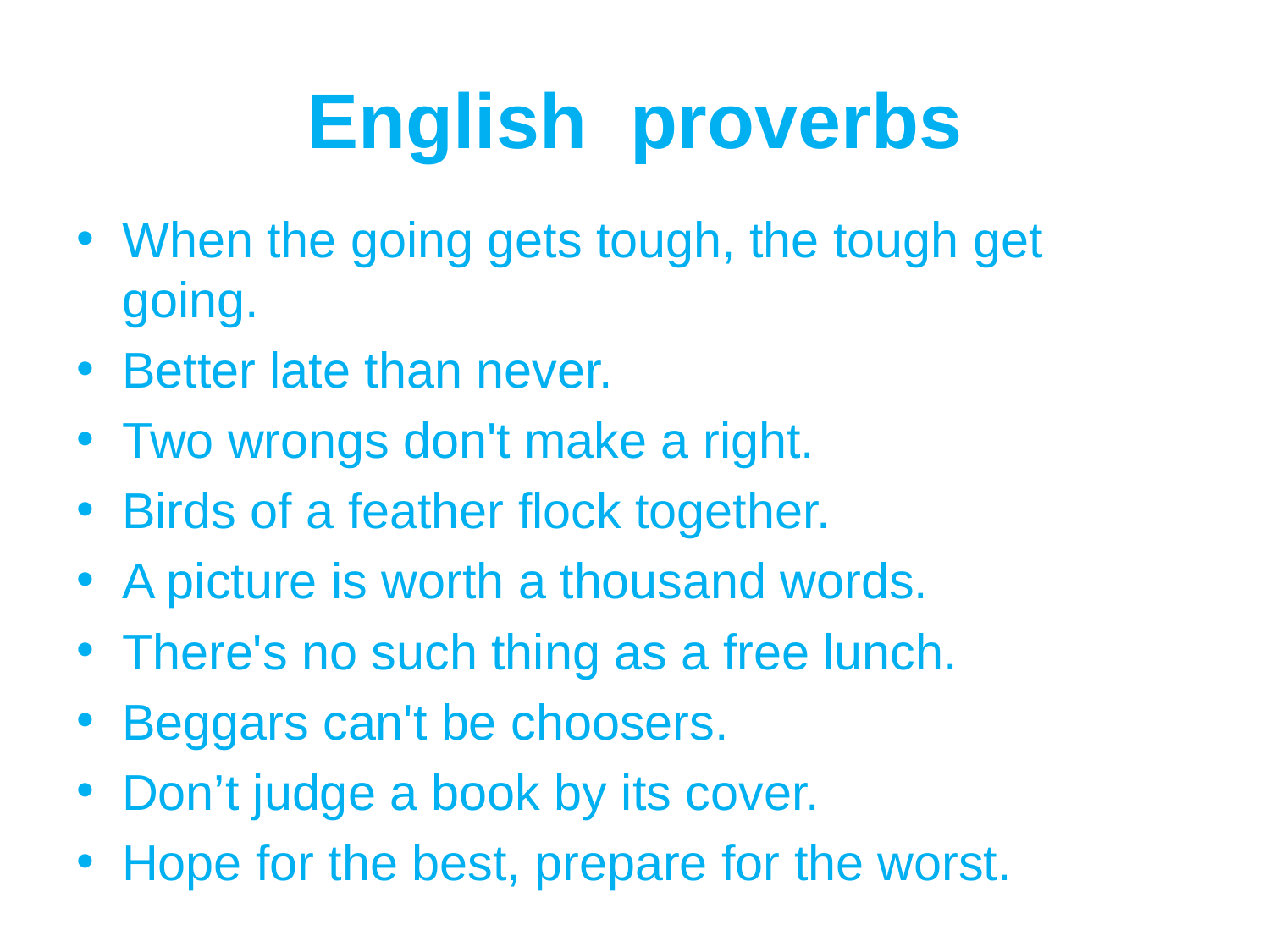

# English  proverbs
When the going gets tough, the tough get going.
Better late than never.
Two wrongs don't make a right.
Birds of a feather flock together.
A picture is worth a thousand words.
There's no such thing as a free lunch.
Beggars can't be choosers.
Don’t judge a book by its cover.
Hope for the best, prepare for the worst.